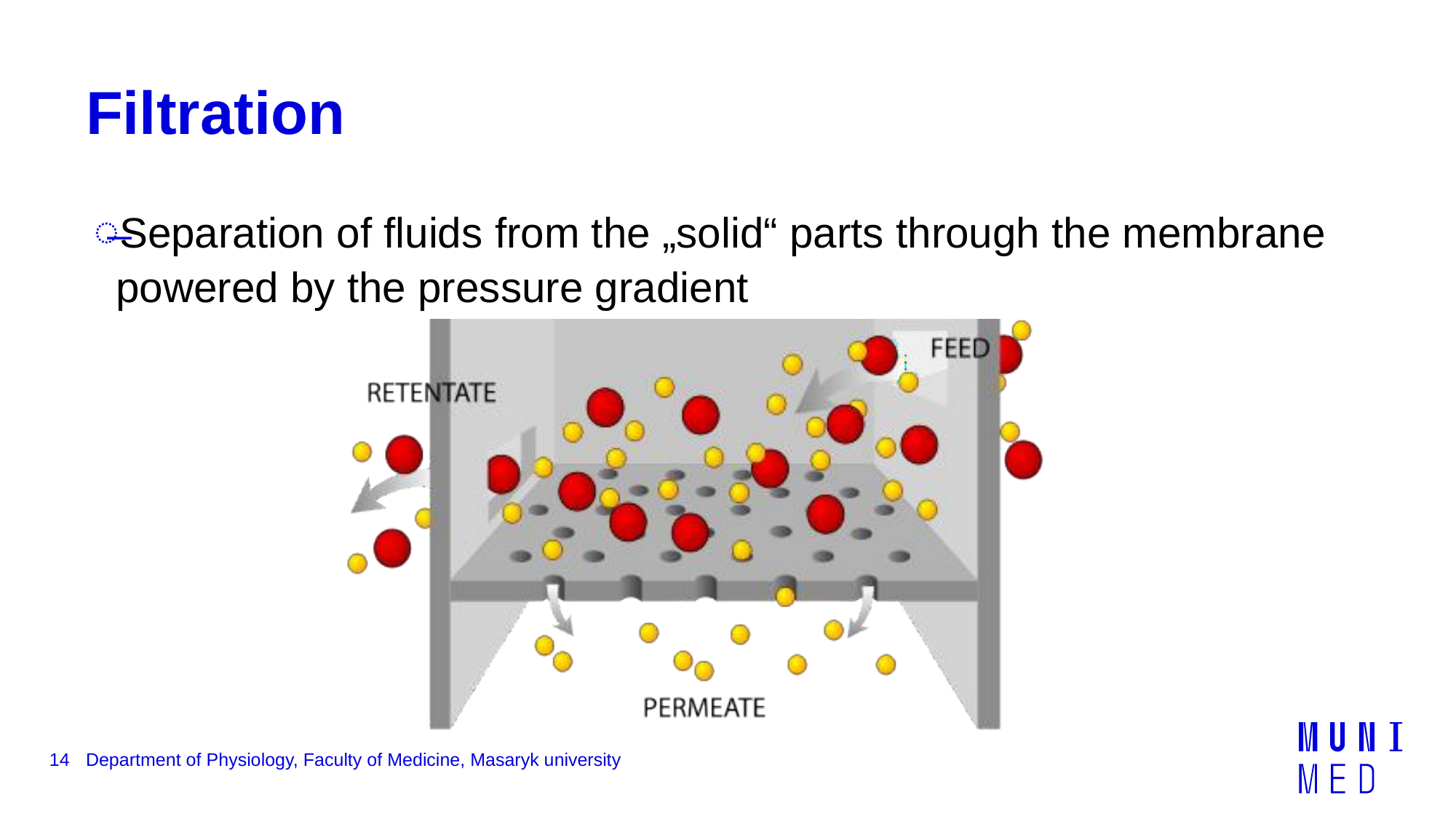

# Filtration
Separation of fluids from the „solid“ parts through the membrane powered by the pressure gradient

14
Department of Physiology, Faculty of Medicine, Masaryk university